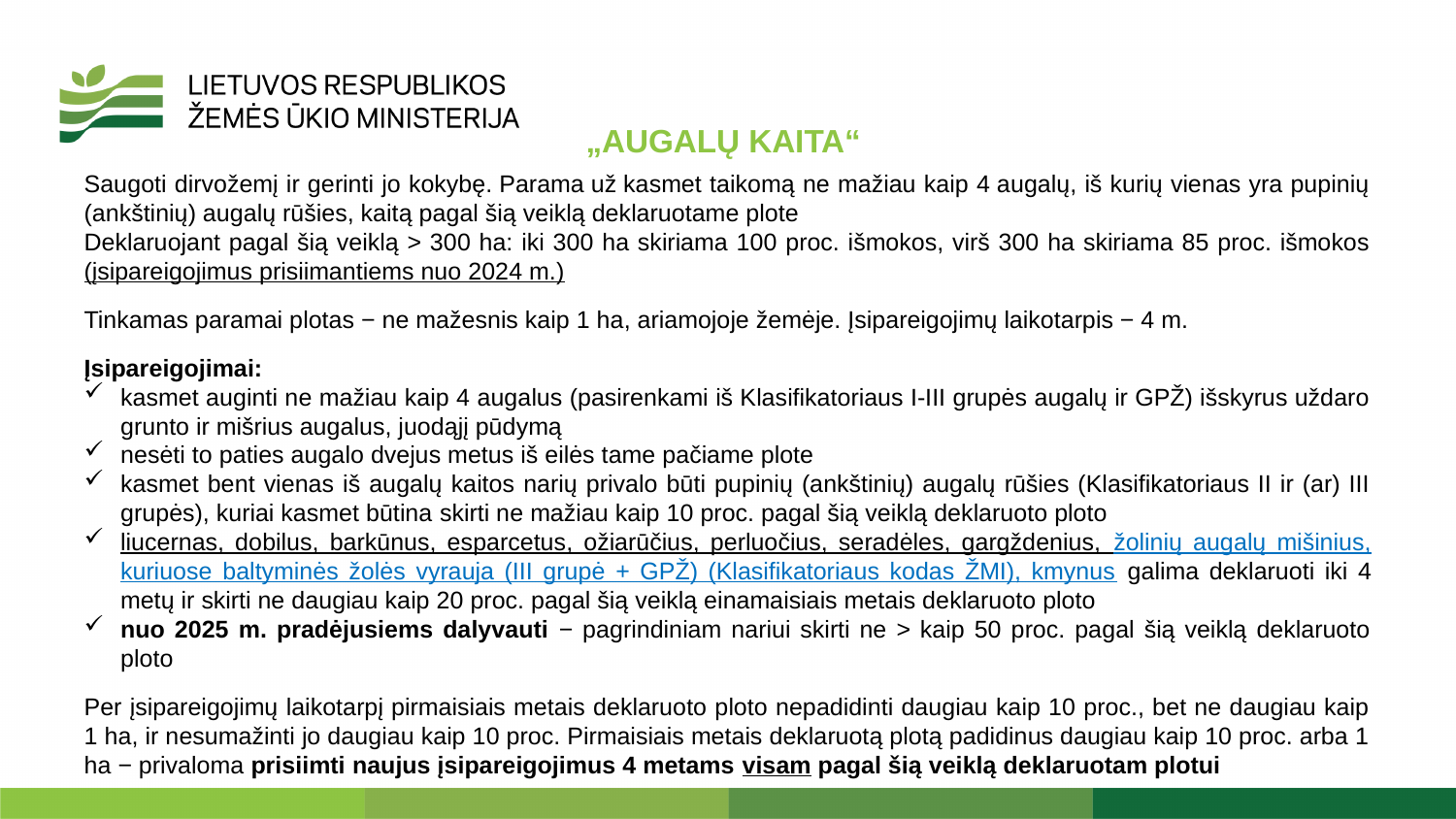

„AUGALŲ KAITA“
Saugoti dirvožemį ir gerinti jo kokybę. Parama už kasmet taikomą ne mažiau kaip 4 augalų, iš kurių vienas yra pupinių (ankštinių) augalų rūšies, kaitą pagal šią veiklą deklaruotame plote
Deklaruojant pagal šią veiklą > 300 ha: iki 300 ha skiriama 100 proc. išmokos, virš 300 ha skiriama 85 proc. išmokos (įsipareigojimus prisiimantiems nuo 2024 m.)

Tinkamas paramai plotas − ne mažesnis kaip 1 ha, ariamojoje žemėje. Įsipareigojimų laikotarpis − 4 m.

Įsipareigojimai:​
kasmet auginti ne mažiau kaip 4 augalus (pasirenkami iš Klasifikatoriaus I-III grupės augalų ir GPŽ) išskyrus uždaro grunto ir mišrius augalus, juodąjį pūdymą
nesėti to paties augalo dvejus metus iš eilės tame pačiame plote
kasmet bent vienas iš augalų kaitos narių privalo būti pupinių (ankštinių) augalų rūšies (Klasifikatoriaus II ir (ar) III grupės), kuriai kasmet būtina skirti ne mažiau kaip 10 proc. pagal šią veiklą deklaruoto ploto
liucernas, dobilus, barkūnus, esparcetus, ožiarūčius, perluočius, seradėles, gargždenius, žolinių augalų mišinius, kuriuose baltyminės žolės vyrauja (III grupė + GPŽ) (Klasifikatoriaus kodas ŽMI), kmynus galima deklaruoti iki 4 metų ir skirti ne daugiau kaip 20 proc. pagal šią veiklą einamaisiais metais deklaruoto ploto
nuo 2025 m. pradėjusiems dalyvauti − pagrindiniam nariui skirti ne > kaip 50 proc. pagal šią veiklą deklaruoto ploto

Per įsipareigojimų laikotarpį pirmaisiais metais deklaruoto ploto nepadidinti daugiau kaip 10 proc., bet ne daugiau kaip 1 ha, ir nesumažinti jo daugiau kaip 10 proc. Pirmaisiais metais deklaruotą plotą padidinus daugiau kaip 10 proc. arba 1 ha − privaloma prisiimti naujus įsipareigojimus 4 metams visam pagal šią veiklą deklaruotam plotui